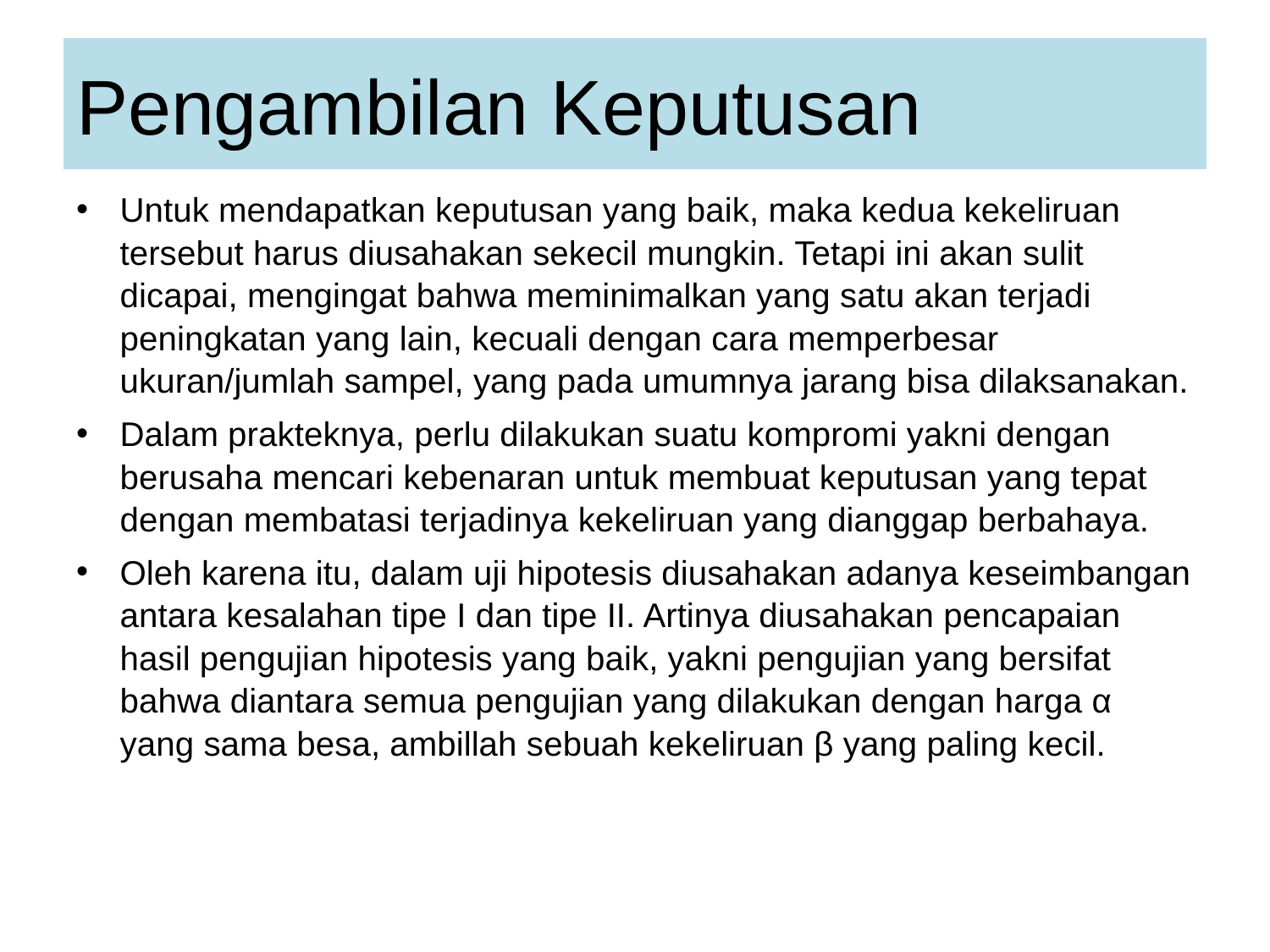

# Pengambilan Keputusan
Untuk mendapatkan keputusan yang baik, maka kedua kekeliruan tersebut harus diusahakan sekecil mungkin. Tetapi ini akan sulit dicapai, mengingat bahwa meminimalkan yang satu akan terjadi peningkatan yang lain, kecuali dengan cara memperbesar ukuran/jumlah sampel, yang pada umumnya jarang bisa dilaksanakan.
Dalam prakteknya, perlu dilakukan suatu kompromi yakni dengan berusaha mencari kebenaran untuk membuat keputusan yang tepat dengan membatasi terjadinya kekeliruan yang dianggap berbahaya.
Oleh karena itu, dalam uji hipotesis diusahakan adanya keseimbangan antara kesalahan tipe I dan tipe II. Artinya diusahakan pencapaian hasil pengujian hipotesis yang baik, yakni pengujian yang bersifat bahwa diantara semua pengujian yang dilakukan dengan harga α yang sama besa, ambillah sebuah kekeliruan β yang paling kecil.